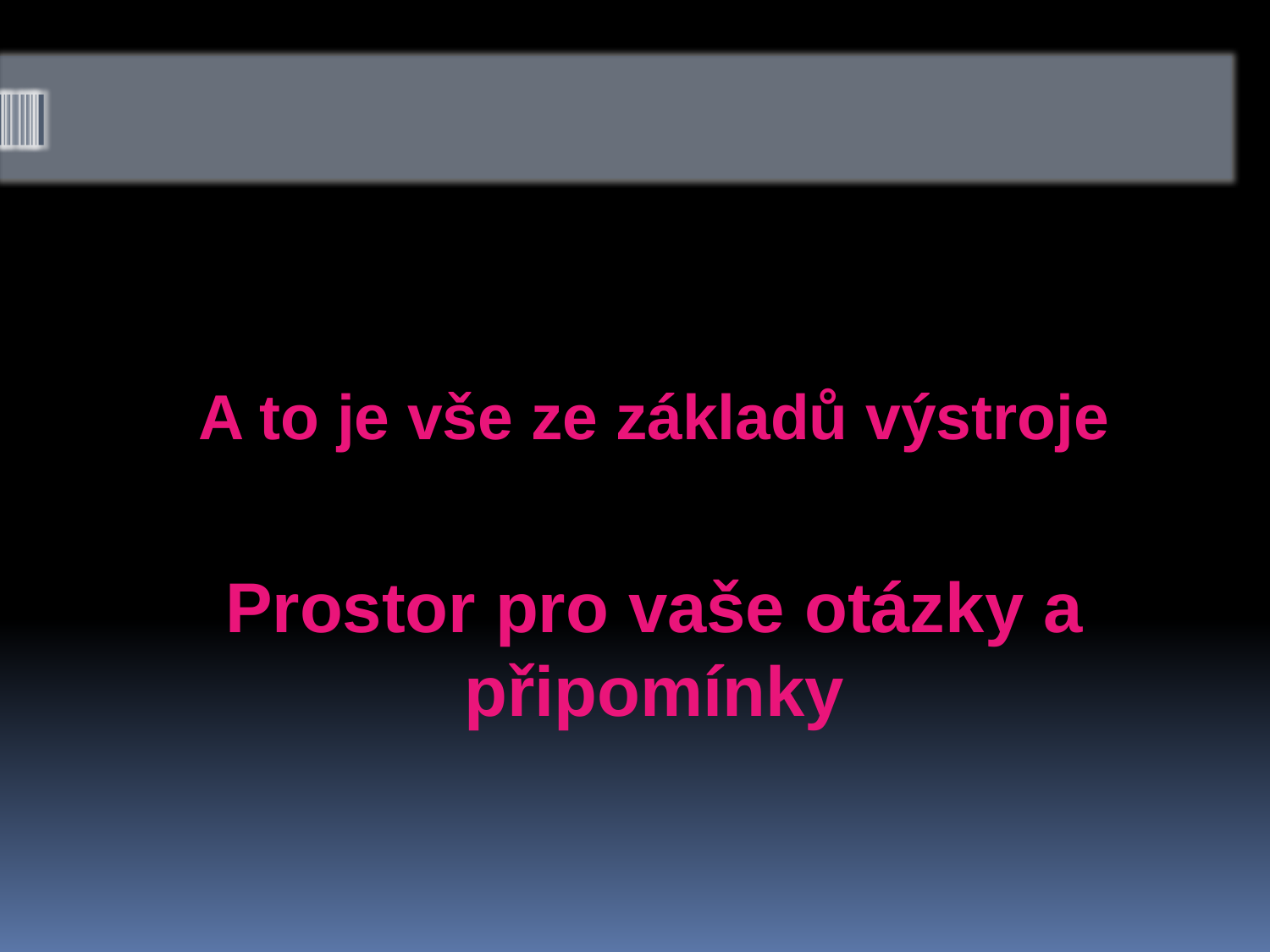

#
A to je vše ze základů výstroje

Prostor pro vaše otázky a připomínky